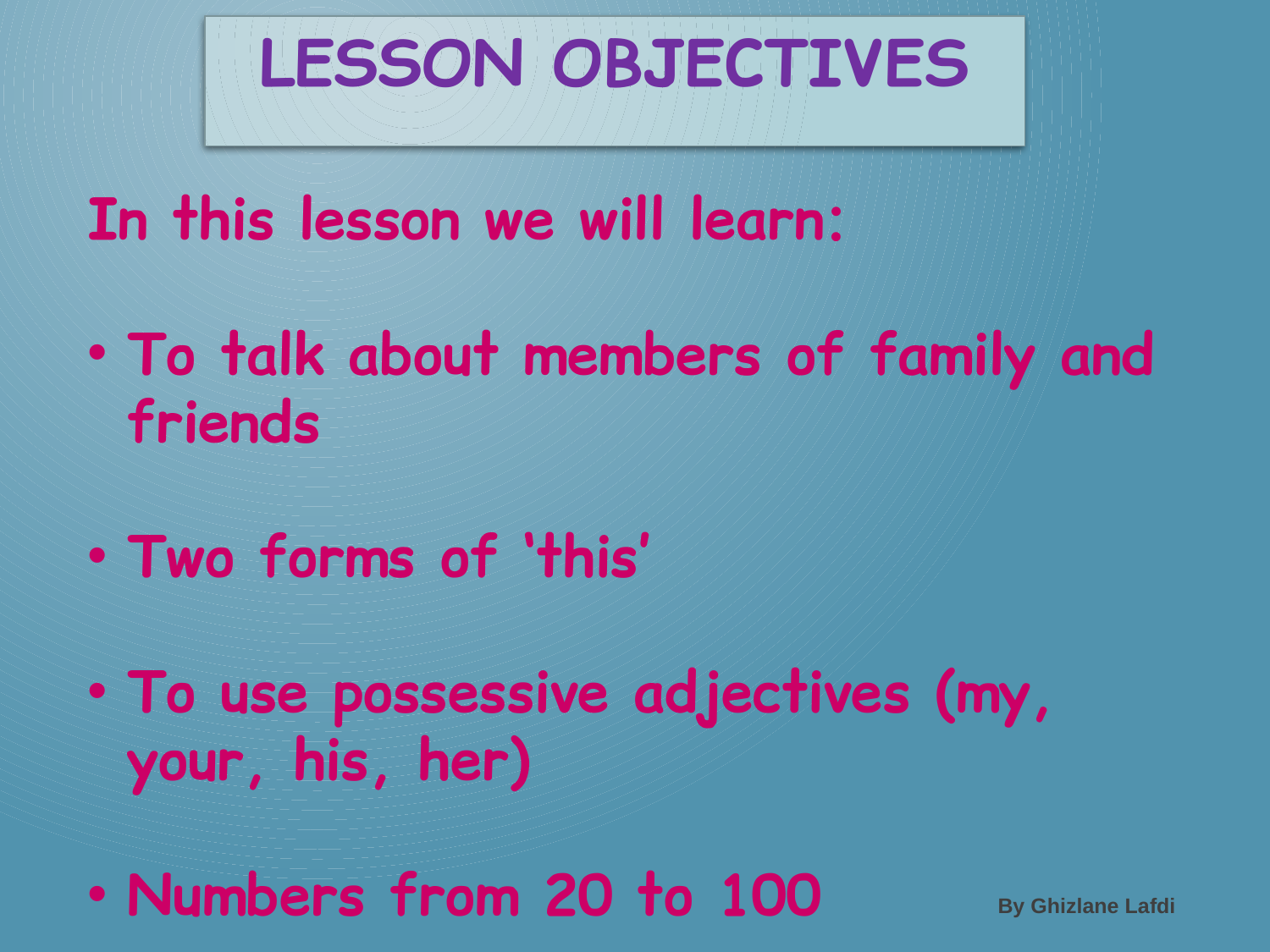

# Lesson Objectives
In this lesson we will learn:

To talk about members of family and friends

Two forms of ‘this’

To use possessive adjectives (my, your, his, her)

Numbers from 20 to 100

By Ghizlane Lafdi